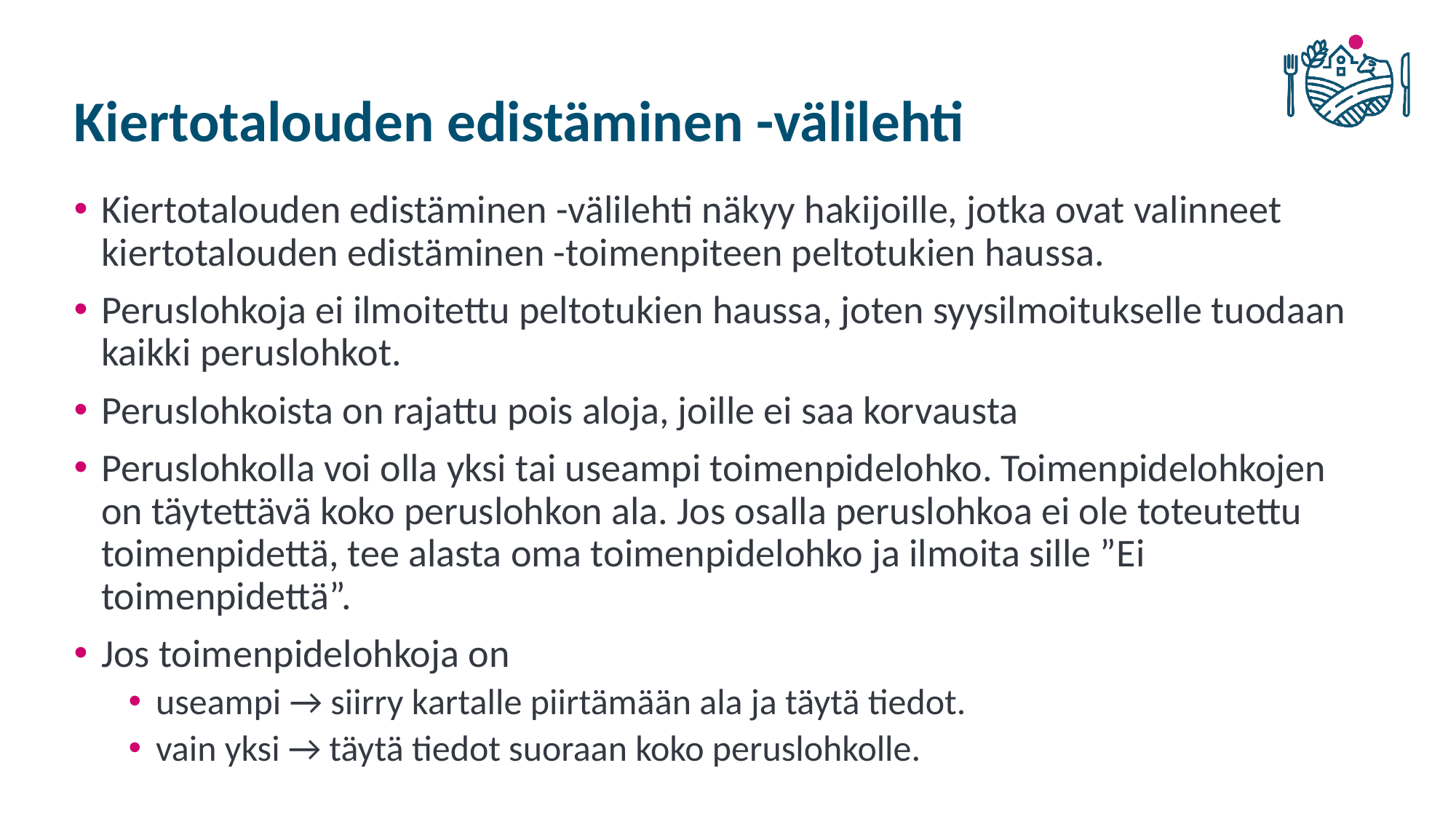

# Kiertotalouden edistäminen -välilehti
Kiertotalouden edistäminen -välilehti näkyy hakijoille, jotka ovat valinneet kiertotalouden edistäminen -toimenpiteen peltotukien haussa.
Peruslohkoja ei ilmoitettu peltotukien haussa, joten syysilmoitukselle tuodaan kaikki peruslohkot.
Peruslohkoista on rajattu pois aloja, joille ei saa korvausta
Peruslohkolla voi olla yksi tai useampi toimenpidelohko. Toimenpidelohkojen on täytettävä koko peruslohkon ala. Jos osalla peruslohkoa ei ole toteutettu toimenpidettä, tee alasta oma toimenpidelohko ja ilmoita sille ”Ei toimenpidettä”.
Jos toimenpidelohkoja on
useampi → siirry kartalle piirtämään ala ja täytä tiedot.
vain yksi → täytä tiedot suoraan koko peruslohkolle.